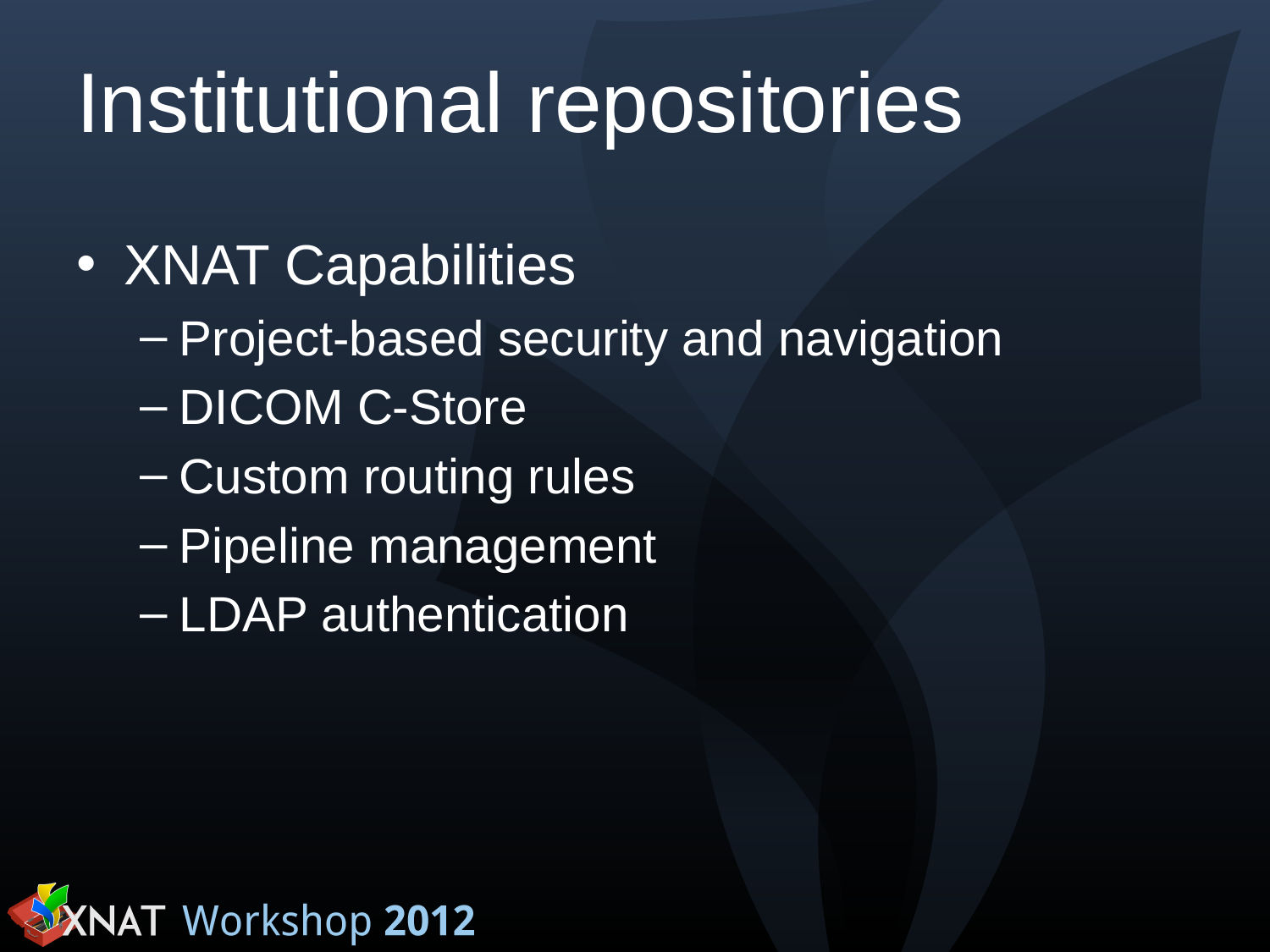

# Institutional repositories
XNAT Capabilities
Project-based security and navigation
DICOM C-Store
Custom routing rules
Pipeline management
LDAP authentication